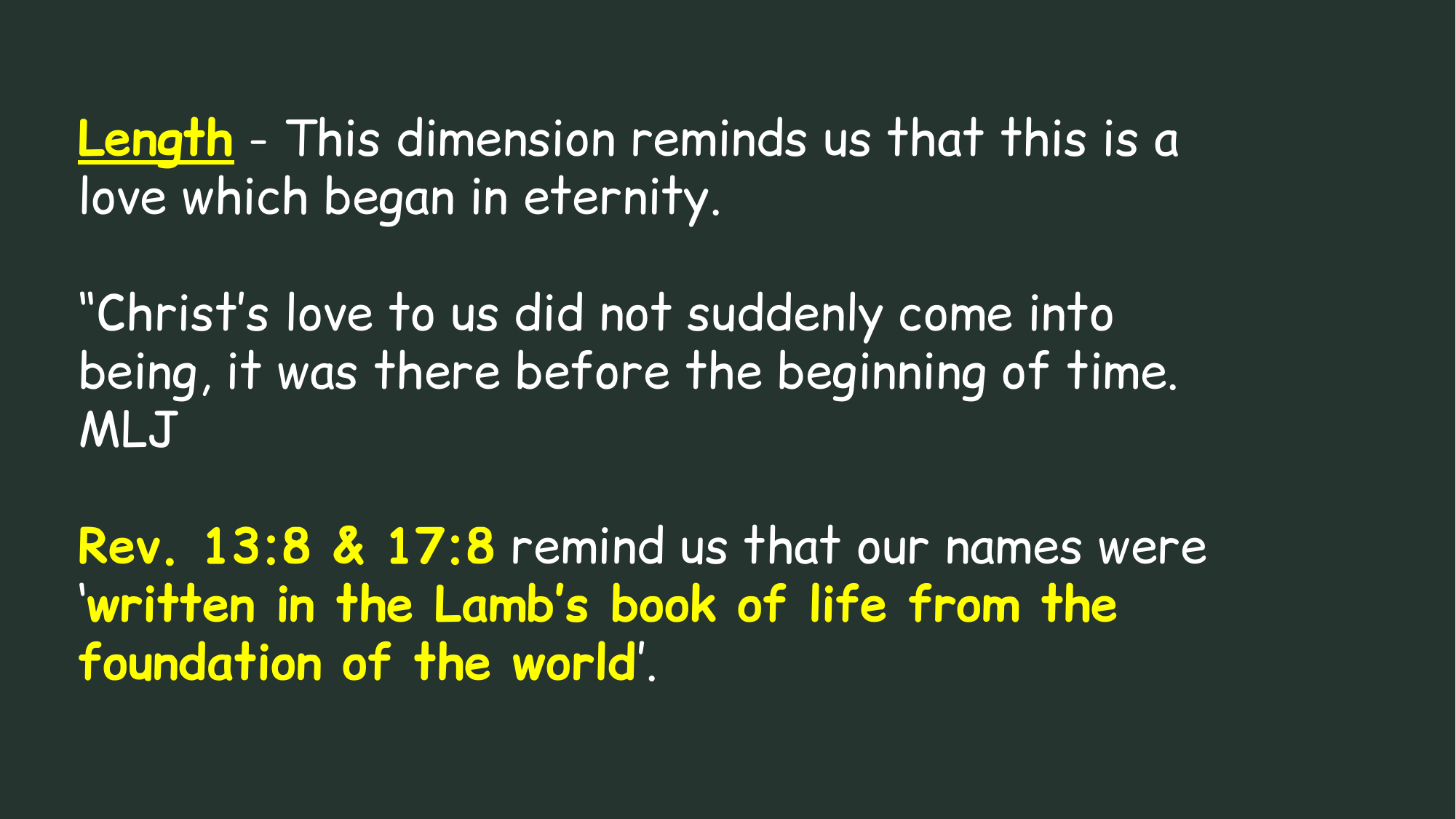

Length - This dimension reminds us that this is a love which began in eternity.

“Christ’s love to us did not suddenly come into being, it was there before the beginning of time. MLJ

Rev. 13:8 & 17:8 remind us that our names were ‘written in the Lamb’s book of life from the foundation of the world’.